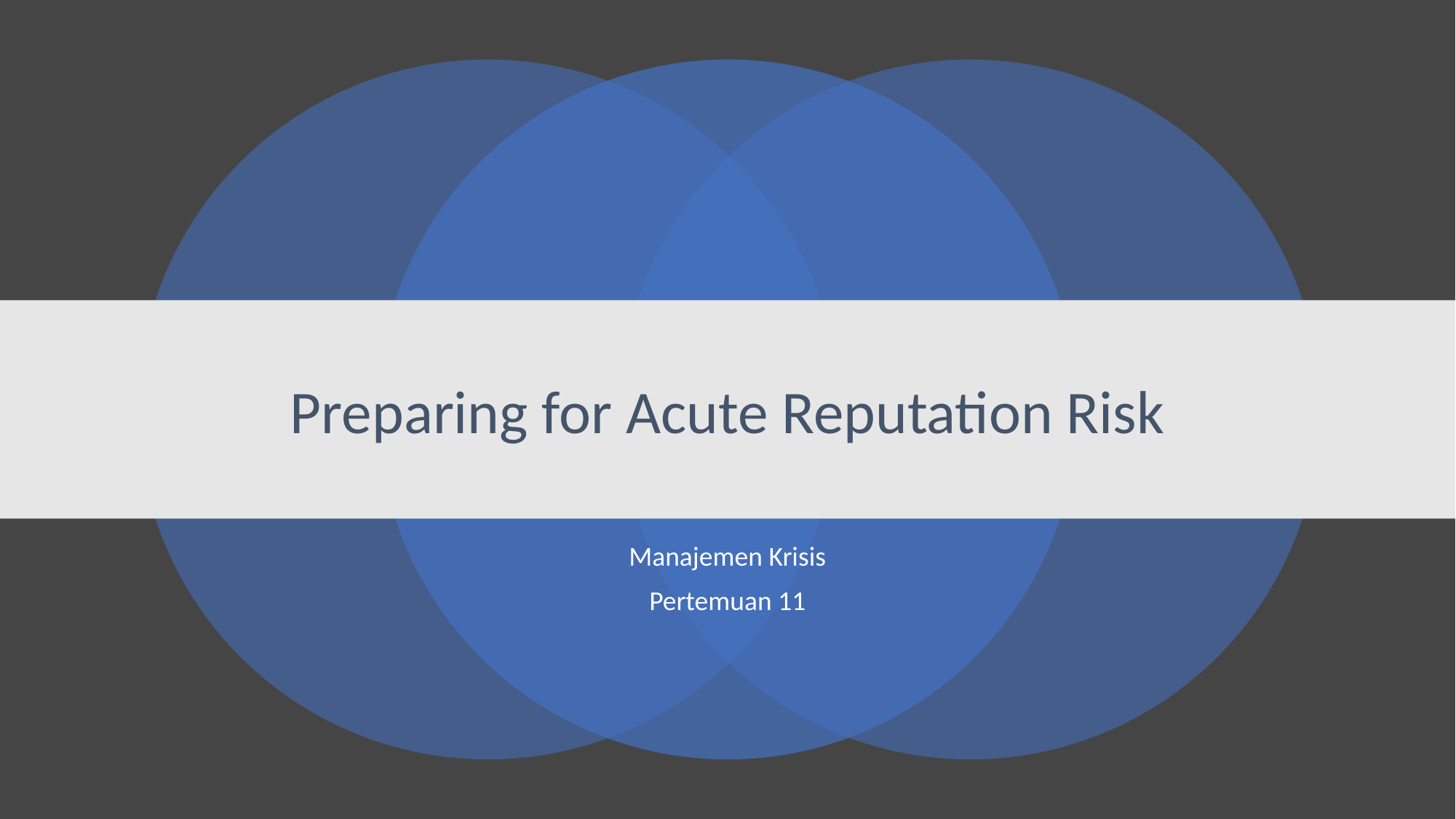

# Preparing for Acute Reputation Risk
Manajemen Krisis
Pertemuan 11